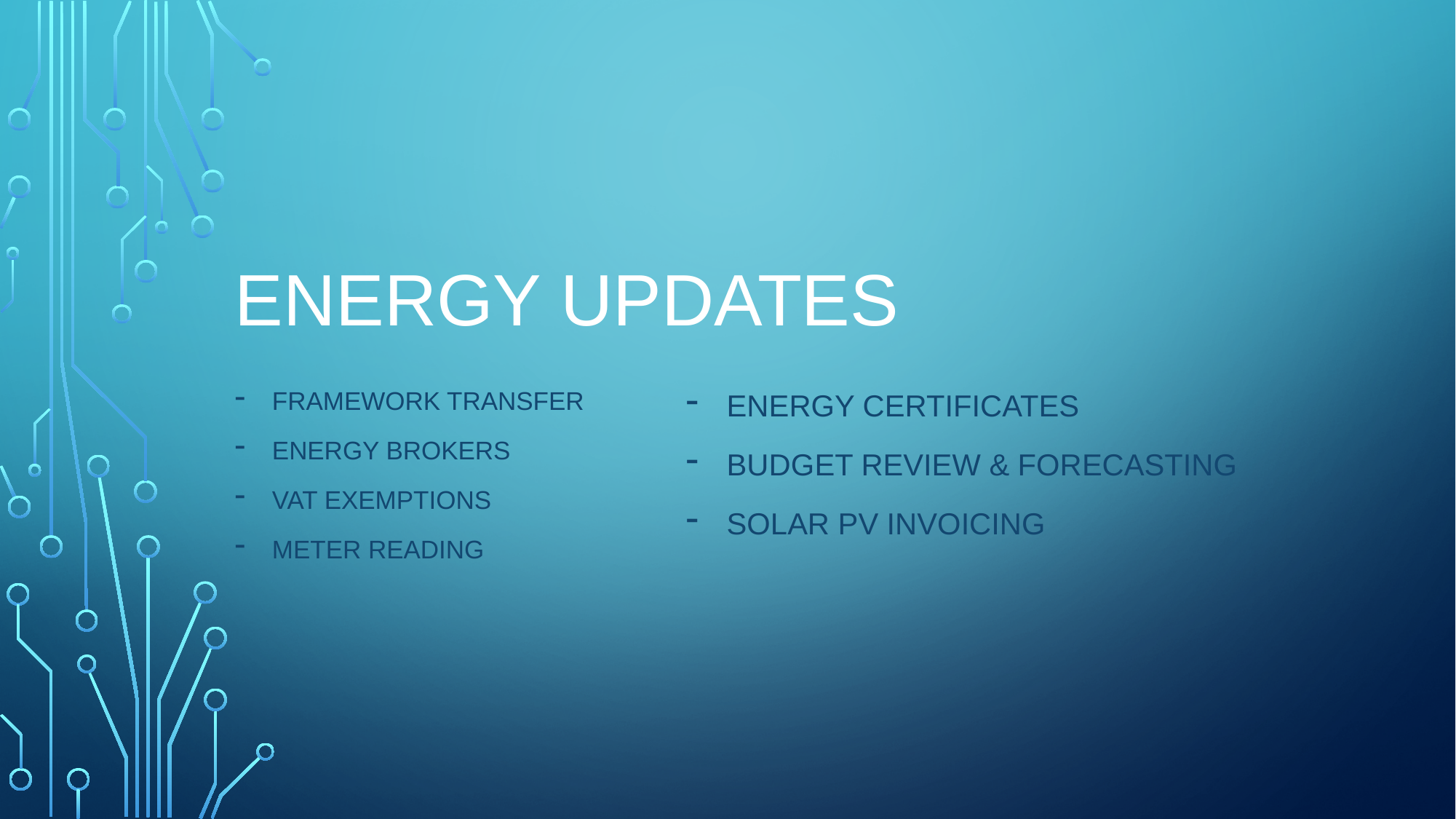

# Energy Updates
Framework Transfer
Energy Brokers
VAT exemptions
Meter Reading
Energy certificates
Budget Review & forecasting
Solar pv invoicing